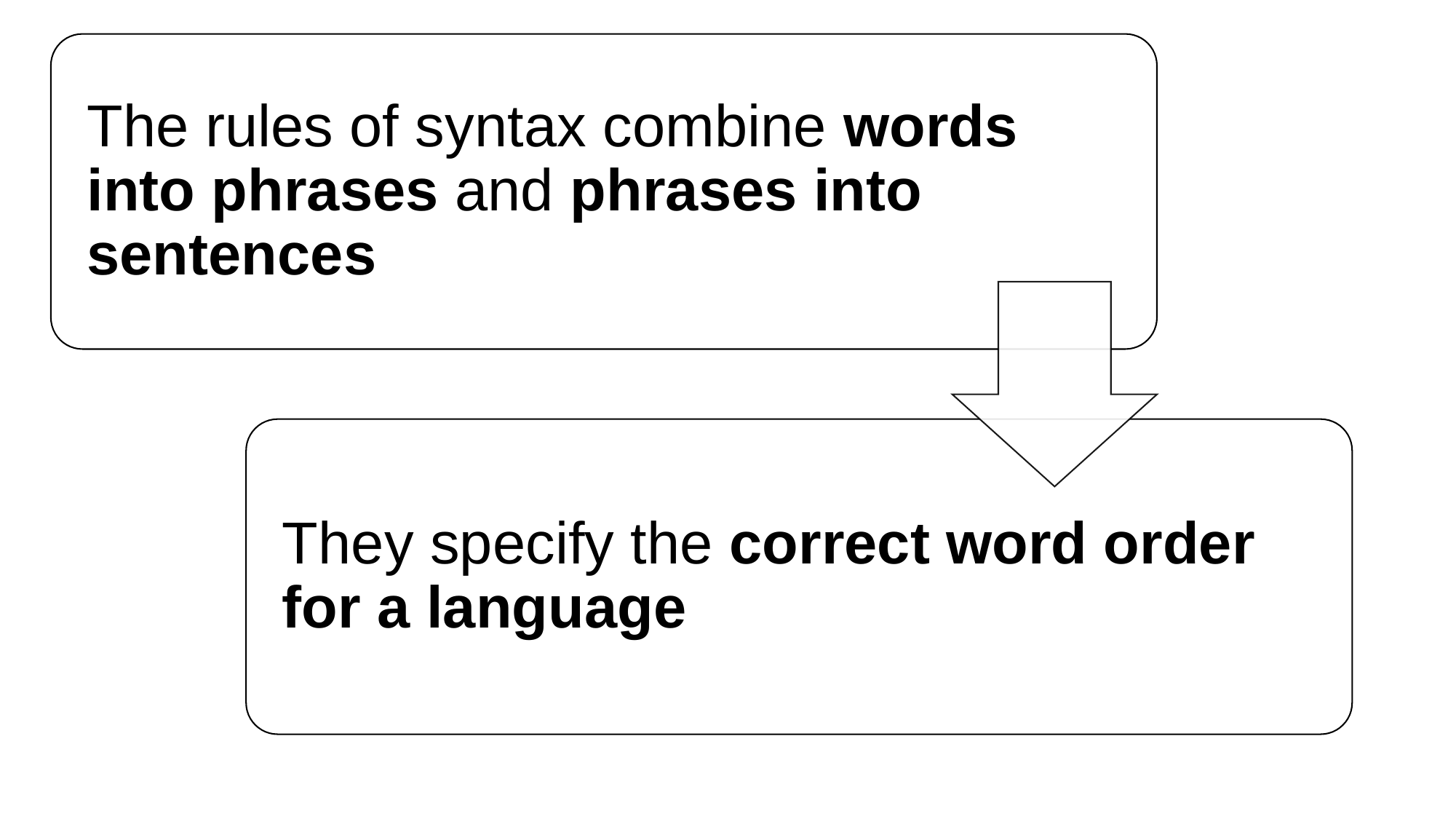

The rules of syntax combine words into phrases and phrases into sentences
They specify the correct word order for a language